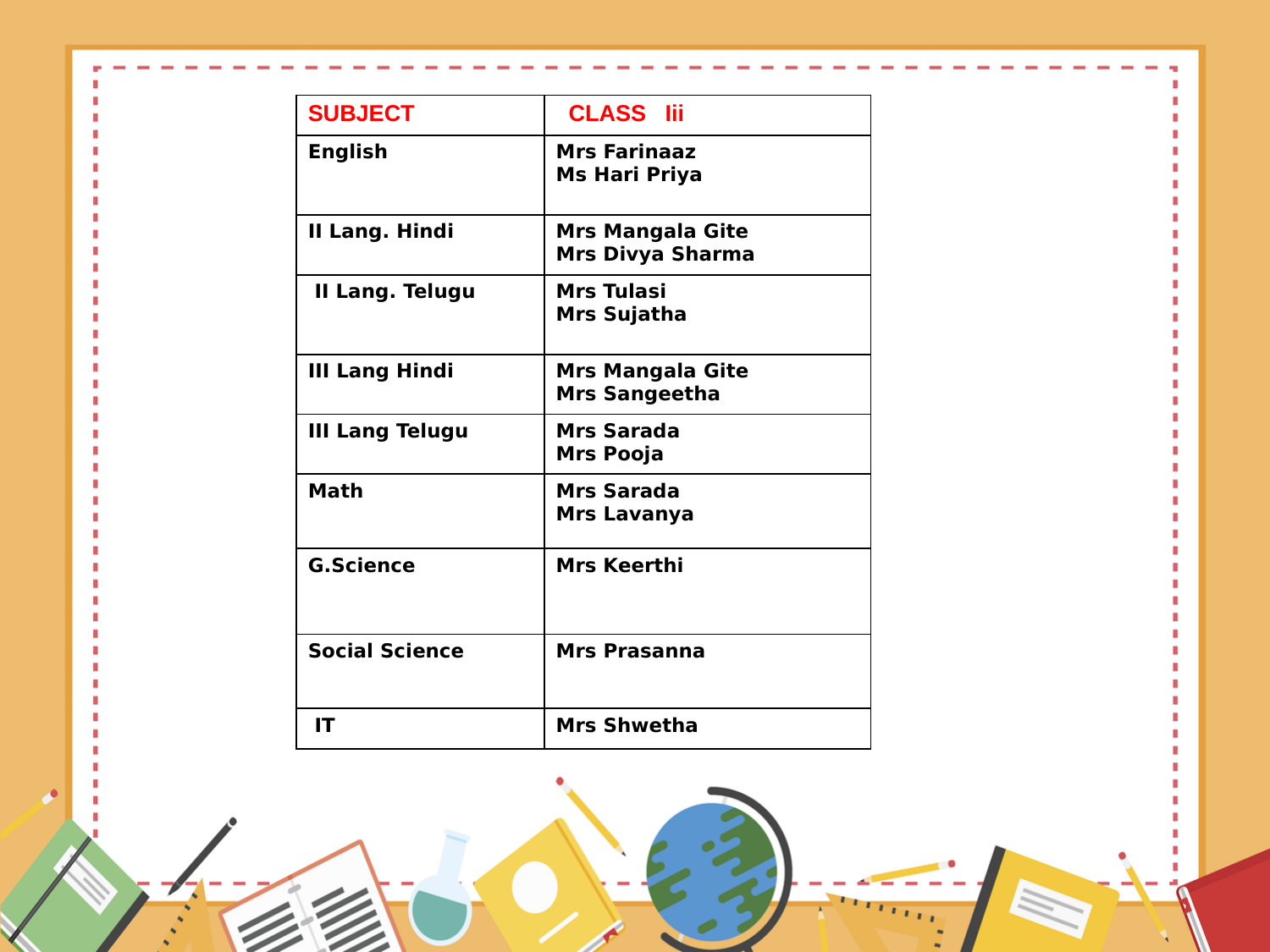

| SUBJECT | CLASS Iii |
| --- | --- |
| English | Mrs Farinaaz Ms Hari Priya |
| II Lang. Hindi | Mrs Mangala Gite Mrs Divya Sharma |
| II Lang. Telugu | Mrs Tulasi Mrs Sujatha |
| III Lang Hindi | Mrs Mangala Gite Mrs Sangeetha |
| III Lang Telugu | Mrs Sarada Mrs Pooja |
| Math | Mrs Sarada Mrs Lavanya |
| G.Science | Mrs Keerthi |
| Social Science | Mrs Prasanna |
| IT | Mrs Shwetha |